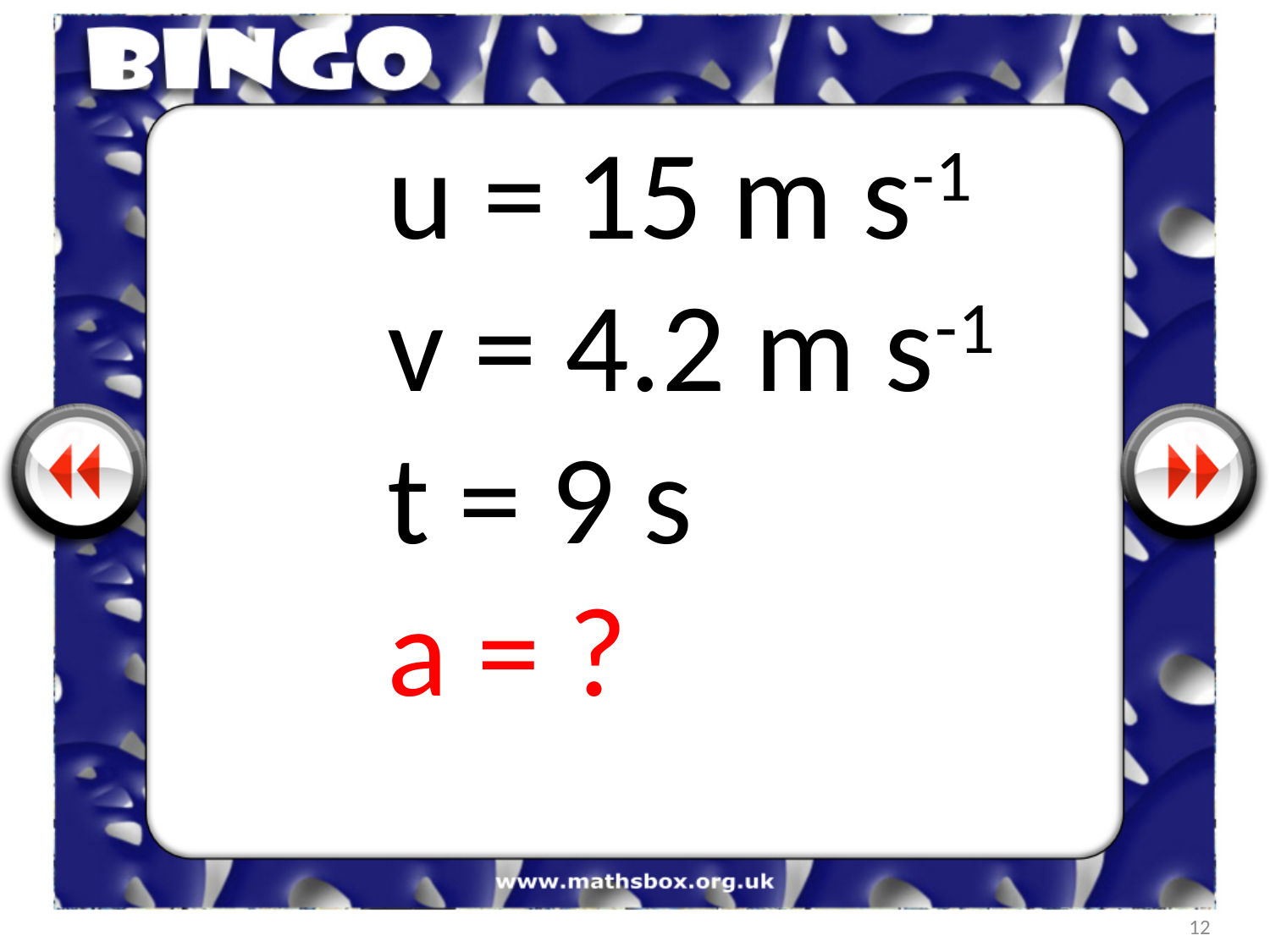

u = 15 m s-1
v = 4.2 m s-1
t = 9 s
a = ?
12